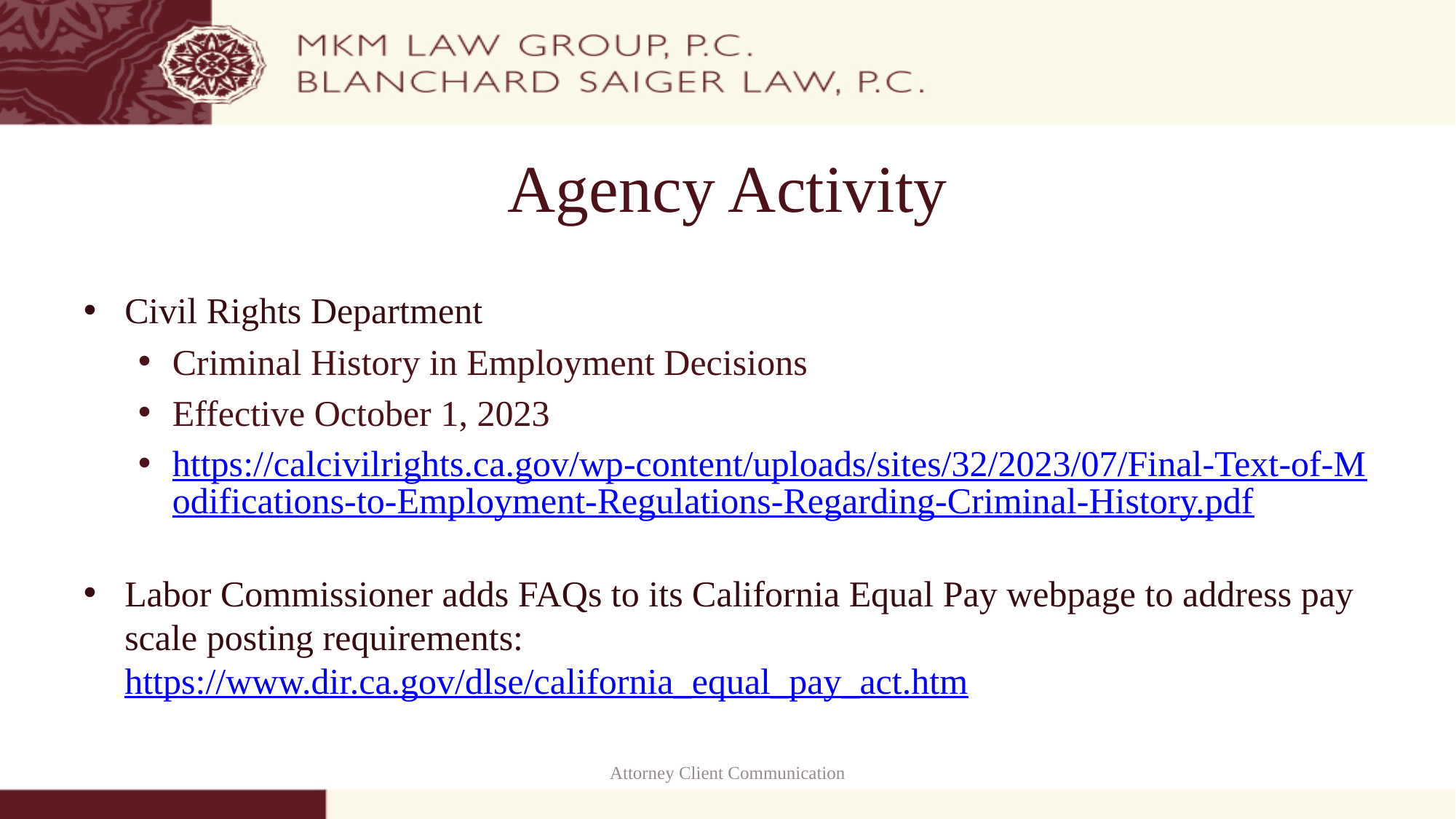

# Agency Activity
Civil Rights Department
Criminal History in Employment Decisions
Effective October 1, 2023
https://calcivilrights.ca.gov/wp-content/uploads/sites/32/2023/07/Final-Text-of-Modifications-to-Employment-Regulations-Regarding-Criminal-History.pdf

Labor Commissioner adds FAQs to its California Equal Pay webpage to address pay scale posting requirements: https://www.dir.ca.gov/dlse/california_equal_pay_act.htm

Attorney Client Communication